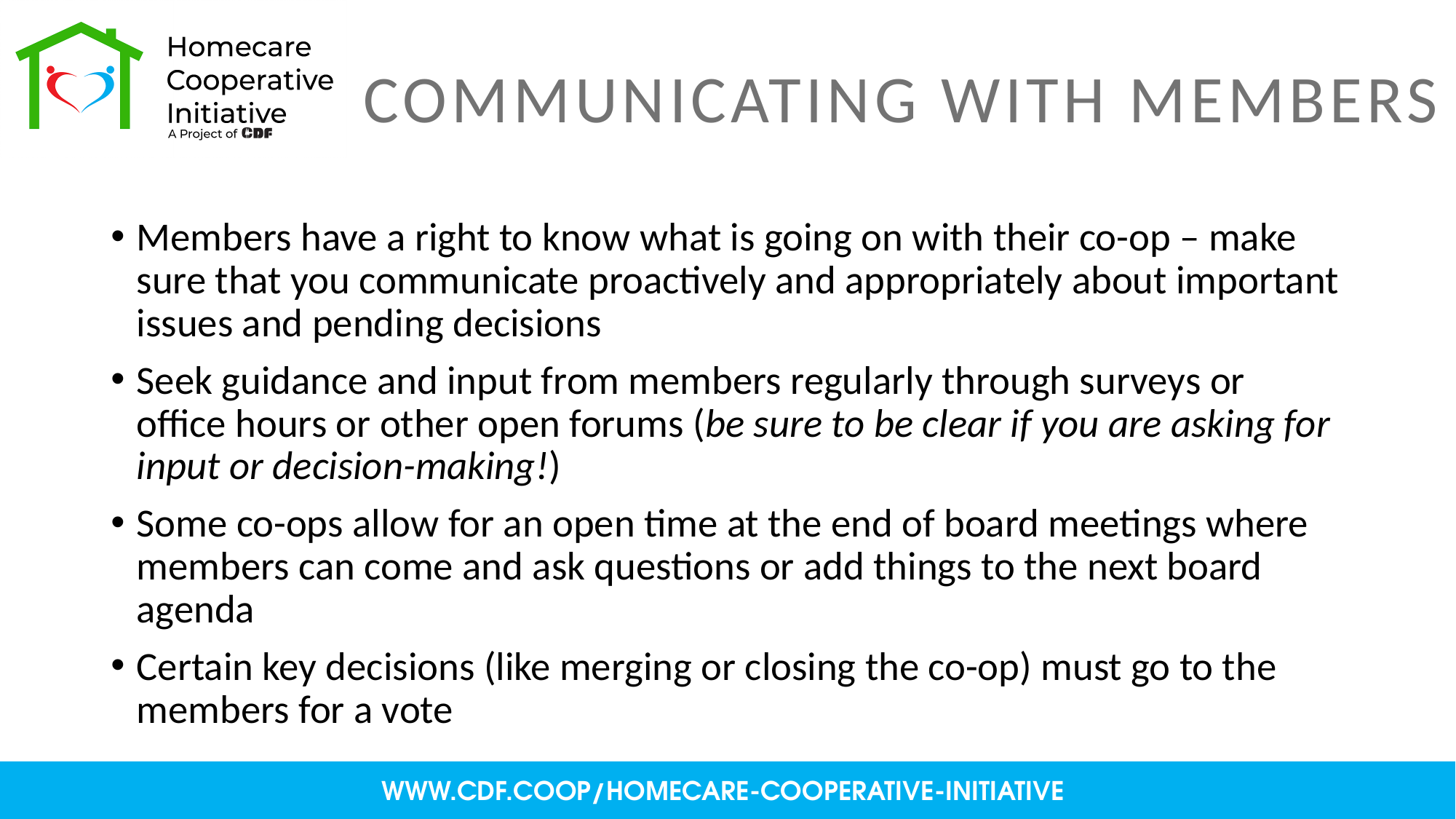

COMMUNICATING WITH MEMBERS
Members have a right to know what is going on with their co-op – make sure that you communicate proactively and appropriately about important issues and pending decisions
Seek guidance and input from members regularly through surveys or office hours or other open forums (be sure to be clear if you are asking for input or decision-making!)
Some co-ops allow for an open time at the end of board meetings where members can come and ask questions or add things to the next board agenda
Certain key decisions (like merging or closing the co-op) must go to the members for a vote